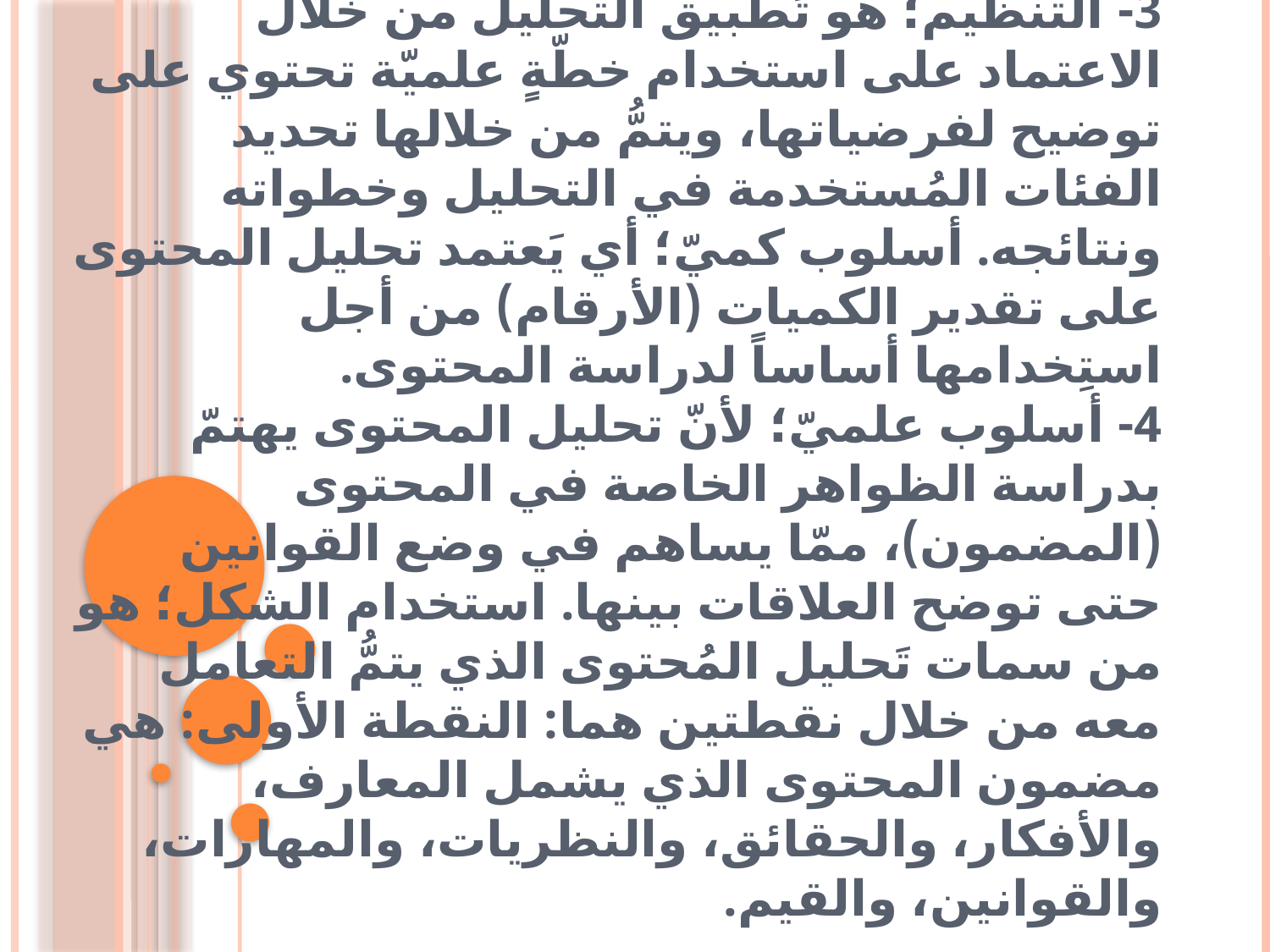

# 2- الموضوعيّة؛ أي إنّ نظر تحليل المحتوى نحو الموضوع يكون كما هو، وليس من خلال الاعتماد على عوامل أخرى مثل التحليلات الشخصيّة. 3- التنظيم؛ هو تَطبيق التحليل من خلال الاعتماد على استخدام خطّةٍ علميّة تحتوي على توضيح لفرضياتها، ويتمُّ من خلالها تحديد الفئات المُستخدمة في التحليل وخطواته ونتائجه. أسلوب كميّ؛ أي يَعتمد تحليل المحتوى على تقدير الكميات (الأرقام) من أجل استِخدامها أساساً لدراسة المحتوى. 4- أسلوب علميّ؛ لأنّ تحليل المحتوى يهتمّ بدراسة الظواهر الخاصة في المحتوى (المضمون)، ممّا يساهم في وضع القوانين حتى توضح العلاقات بينها. استخدام الشكل؛ هو من سمات تَحليل المُحتوى الذي يتمُّ التعامل معه من خلال نقطتين هما: النقطة الأولى: هي مضمون المحتوى الذي يشمل المعارف، والأفكار، والحقائق، والنظريات، والمهارات، والقوانين، والقيم.